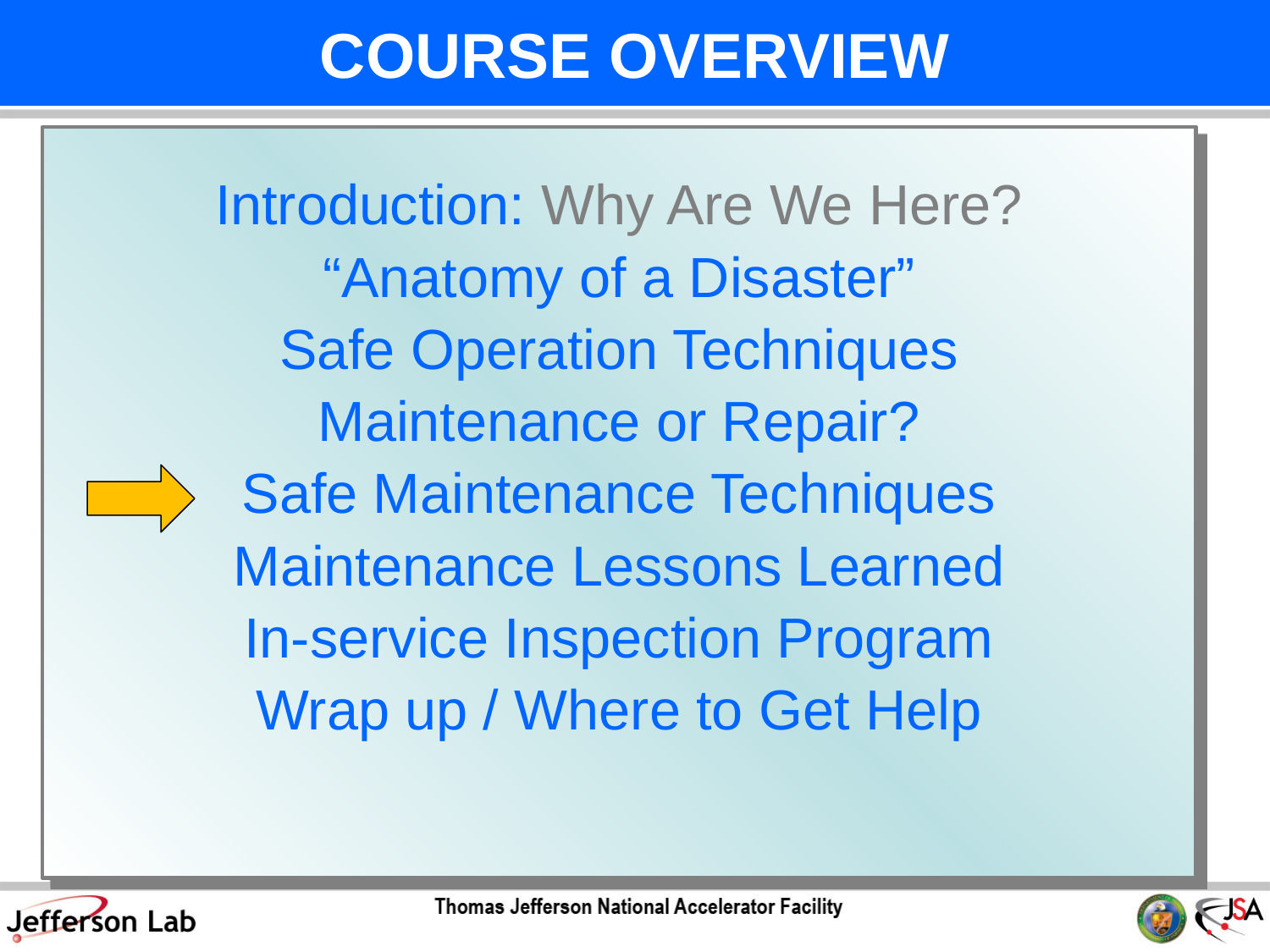

# COURSE OVERVIEW

Introduction: Why Are We Here?
“Anatomy of a Disaster”
Safe Operation Techniques
Maintenance or Repair?
Safe Maintenance Techniques
Maintenance Lessons Learned
In-service Inspection Program
Wrap up / Where to Get Help